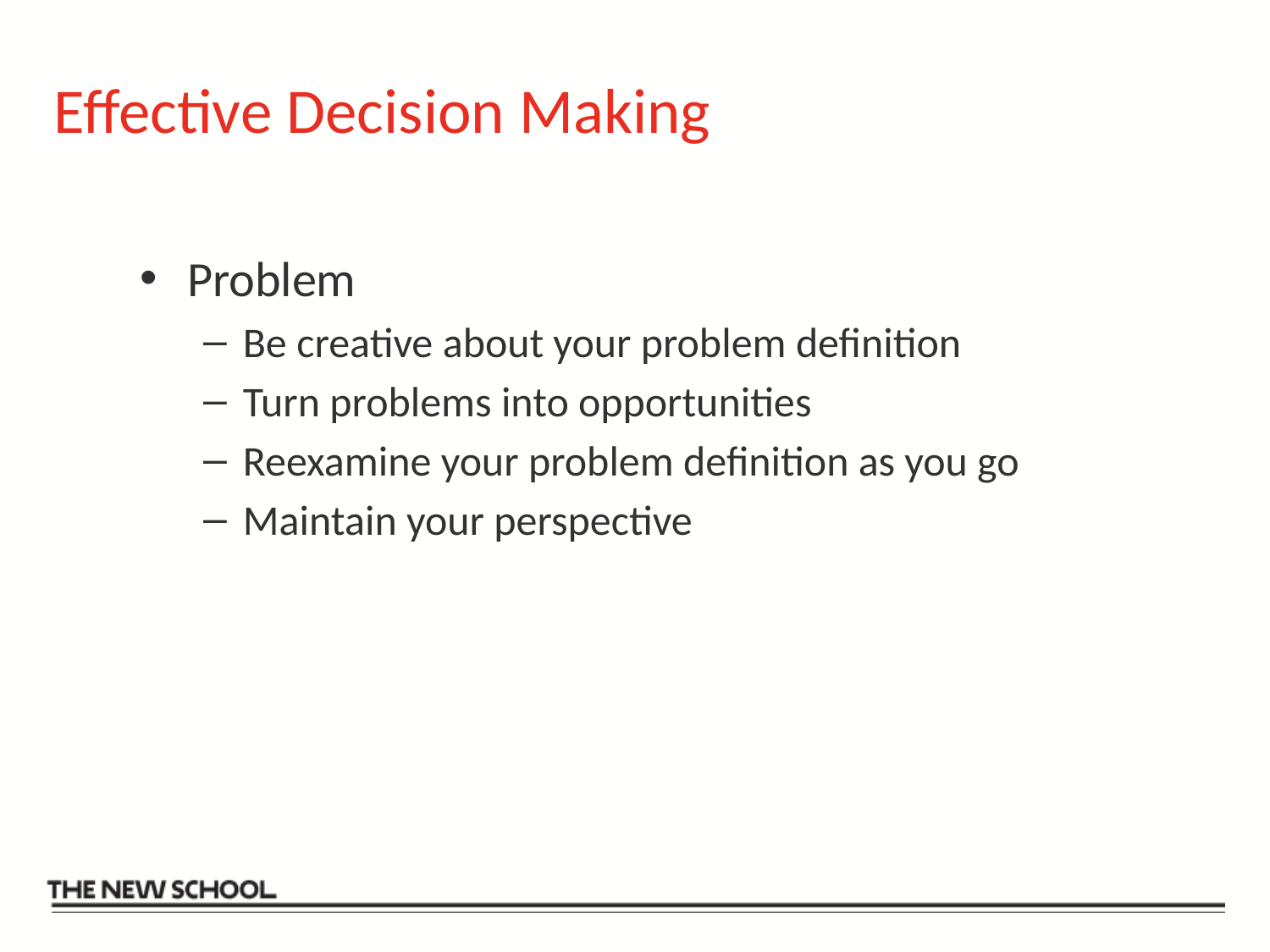

# Effective Decision Making
Problem
Be creative about your problem definition
Turn problems into opportunities
Reexamine your problem definition as you go
Maintain your perspective